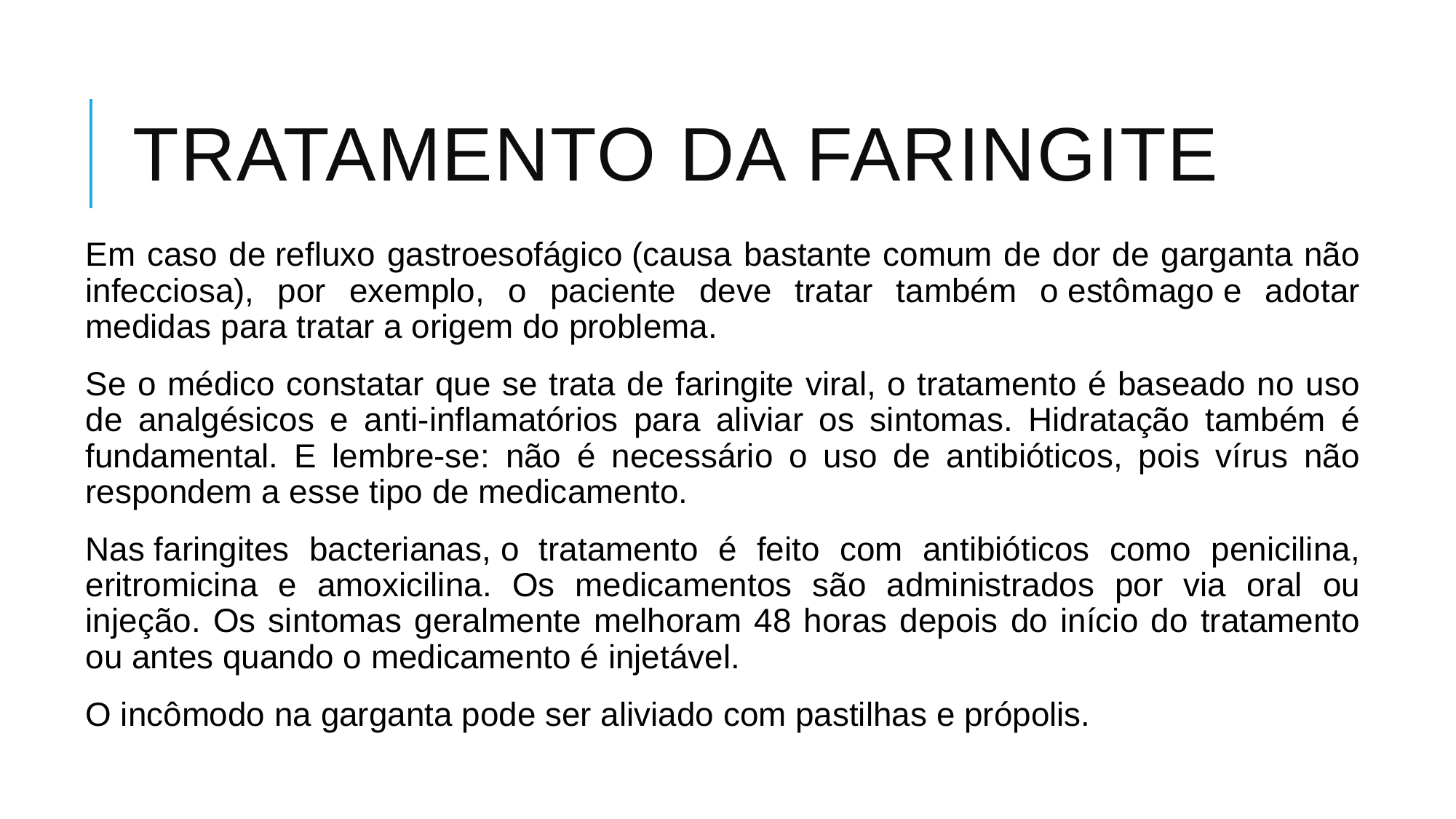

# Tratamento da faringite
Em caso de refluxo gastroesofágico (causa bastante comum de dor de garganta não infecciosa), por exemplo, o paciente deve tratar também o estômago e adotar medidas para tratar a origem do problema.
Se o médico constatar que se trata de faringite viral, o tratamento é baseado no uso de analgésicos e anti-inflamatórios para aliviar os sintomas. Hidratação também é fundamental. E lembre-se: não é necessário o uso de antibióticos, pois vírus não respondem a esse tipo de medicamento.
Nas faringites bacterianas, o tratamento é feito com antibióticos como penicilina, eritromicina e amoxicilina. Os medicamentos são administrados por via oral ou injeção. Os sintomas geralmente melhoram 48 horas depois do início do tratamento ou antes quando o medicamento é injetável.
O incômodo na garganta pode ser aliviado com pastilhas e própolis.